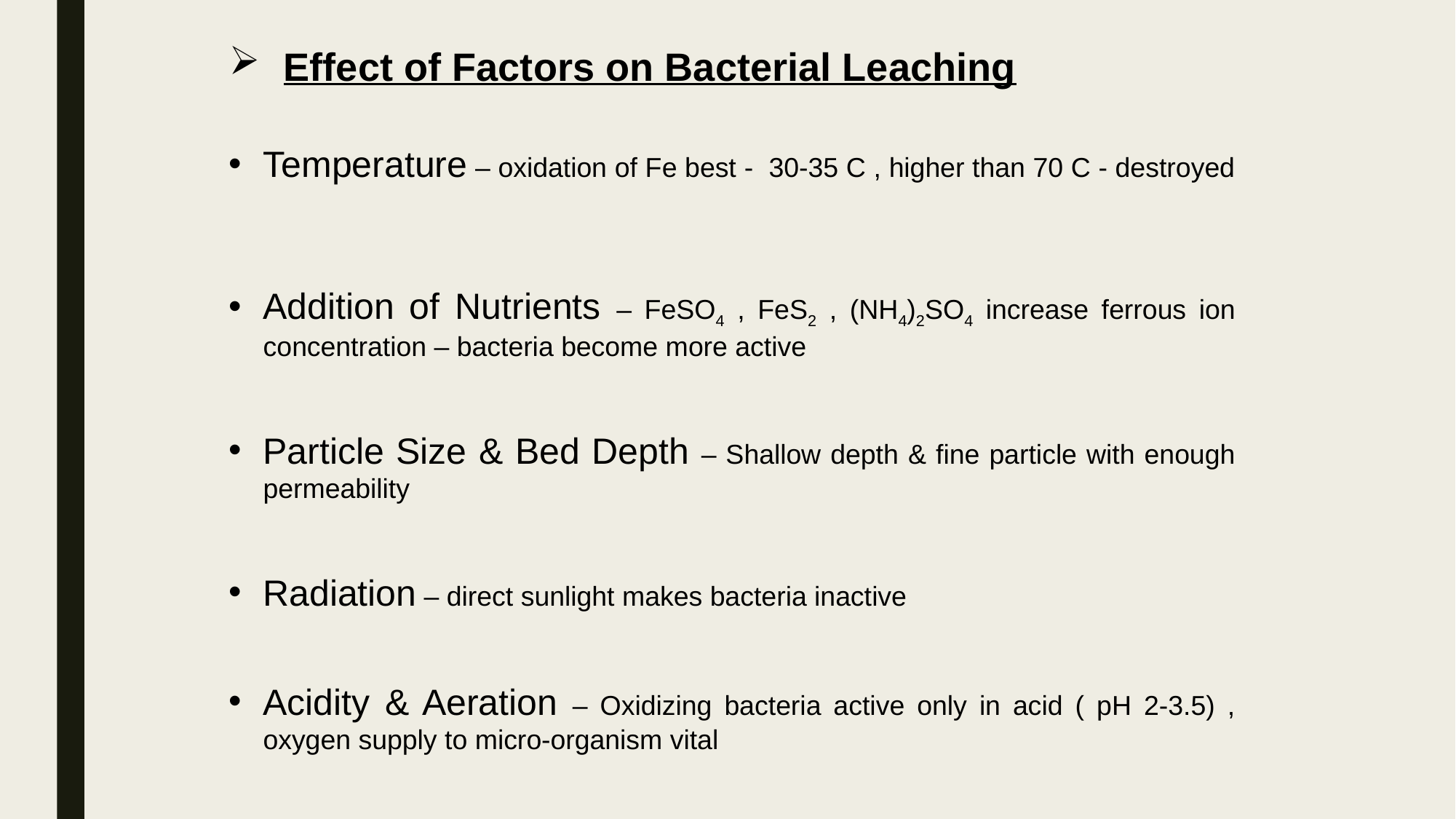

Effect of Factors on Bacterial Leaching

Temperature – oxidation of Fe best -  30-35 C , higher than 70 C - destroyed

Addition of Nutrients – FeSO4 , FeS2 , (NH4)2SO4 increase ferrous ion concentration – bacteria become more active

Particle Size & Bed Depth – Shallow depth & fine particle with enough permeability

Radiation – direct sunlight makes bacteria inactive

Acidity & Aeration – Oxidizing bacteria active only in acid ( pH 2-3.5) , oxygen supply to micro-organism vital